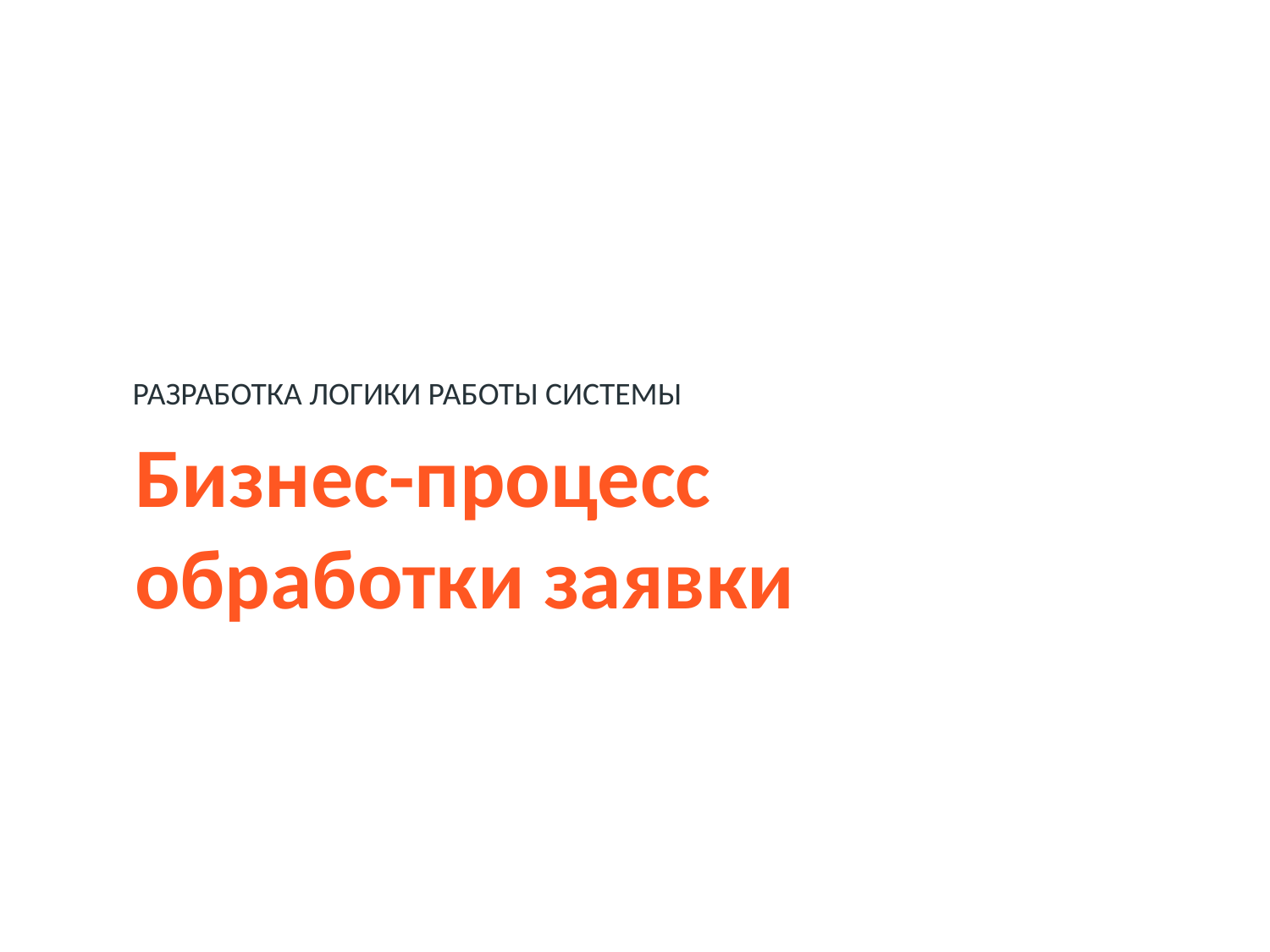

РАЗРАБОТКА ЛОГИКИ РАБОТЫ СИСТЕМЫ
Бизнес-процесс
обработки заявки